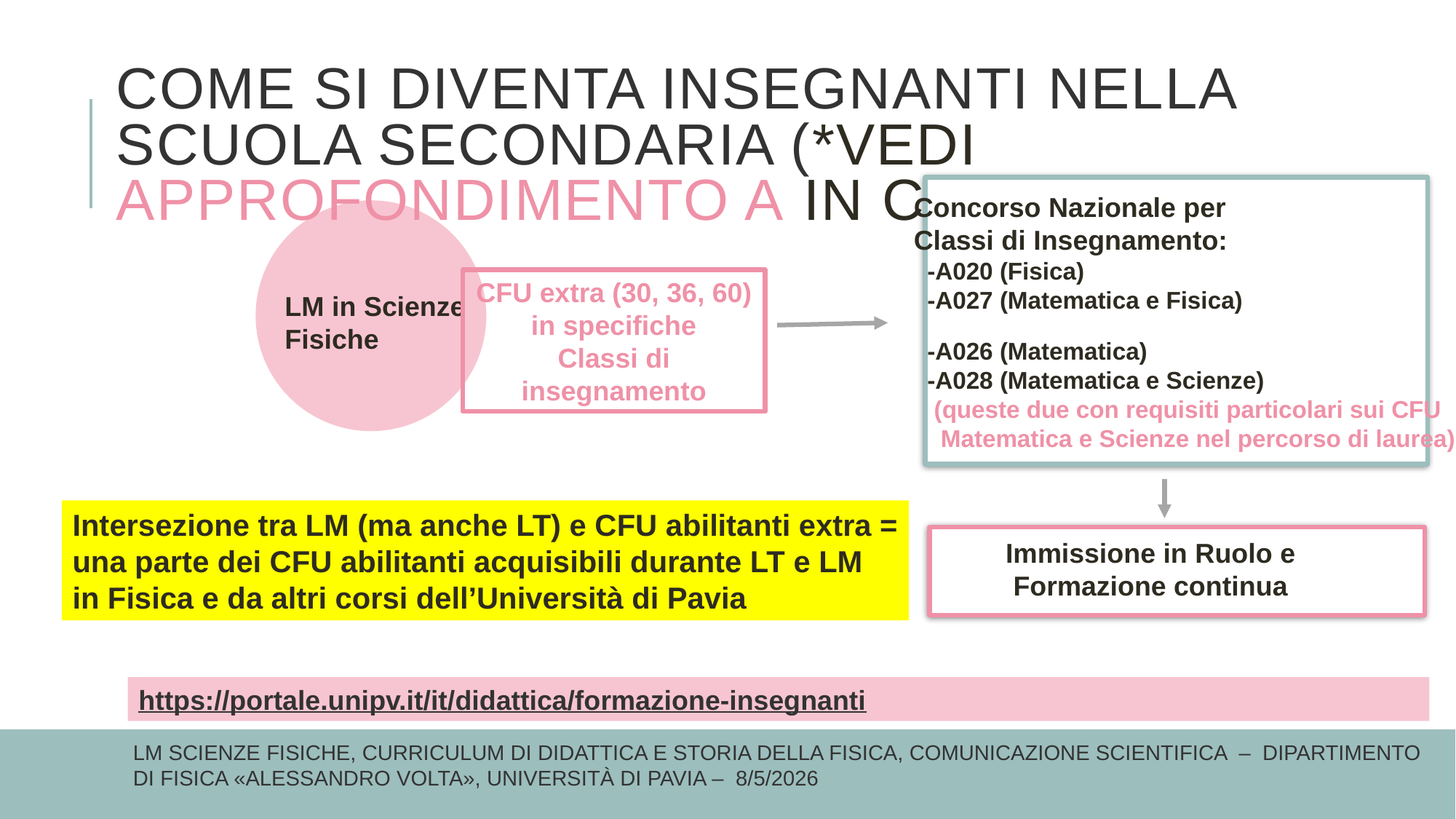

# Come si diventa insegnanti nella scuola secondaria (*vedi approfondimento A in coda)

Concorso Nazionale per
Classi di Insegnamento:
  -A020 (Fisica)
  -A027 (Matematica e Fisica)

  -A026 (Matematica)
  -A028 (Matematica e Scienze)
   (queste due con requisiti particolari sui CFU
    Matematica e Scienze nel percorso di laurea)

CFU extra (30, 36, 60)
in specifiche
Classi di insegnamento
LM in Scienze
Fisiche
Intersezione tra LM (ma anche LT) e CFU abilitanti extra =
una parte dei CFU abilitanti acquisibili durante LT e LM
in Fisica e da altri corsi dell’Università di Pavia
In ruolo dopo
Immissione in Ruolo e
Formazione continua
https://portale.unipv.it/it/didattica/formazione-insegnanti